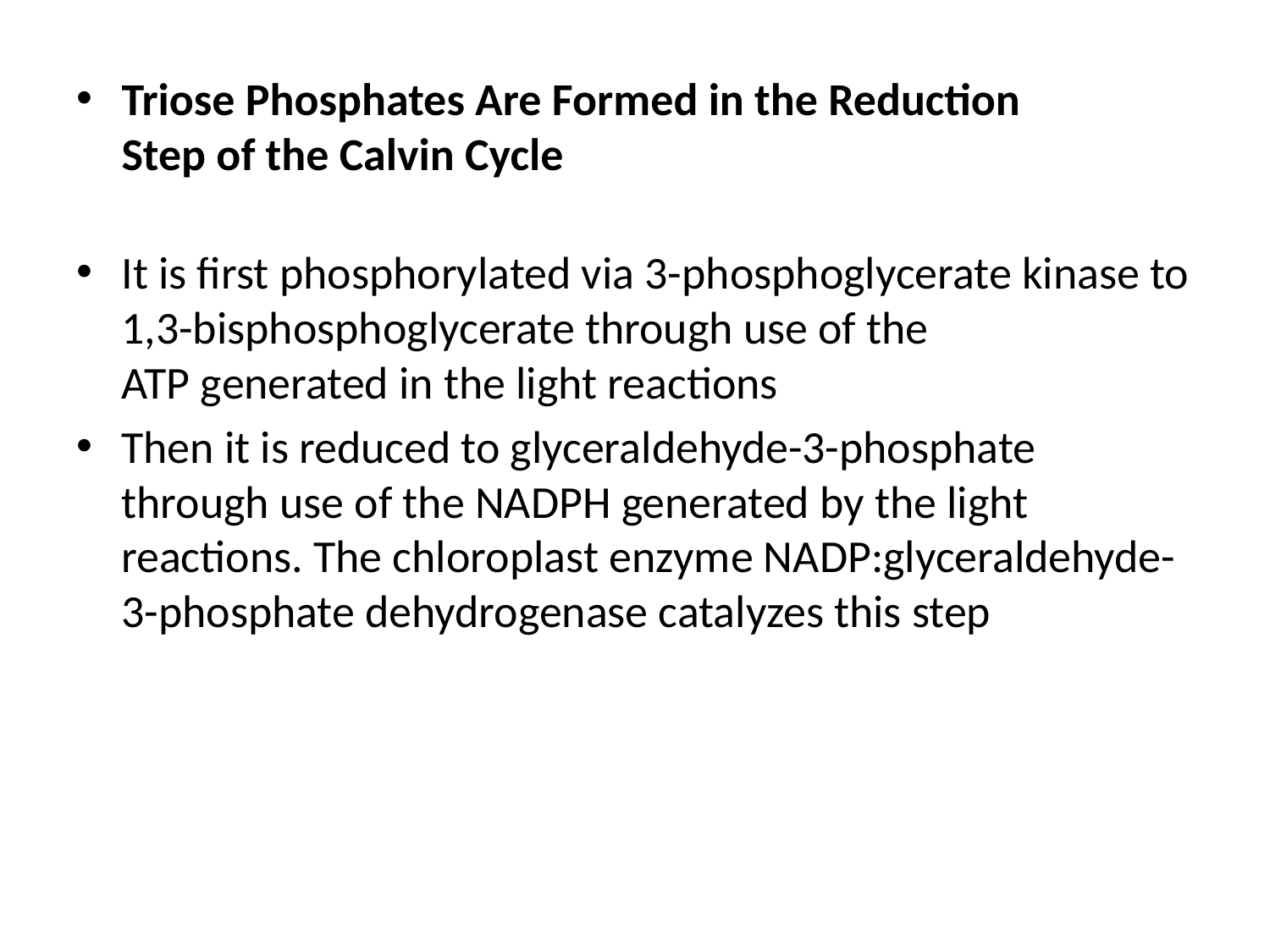

Triose Phosphates Are Formed in the Reduction
Step of the Calvin Cycle
It is first phosphorylated via 3-phosphoglycerate kinase to 1,3-bisphosphoglycerate through use of the
ATP generated in the light reactions
Then it is reduced to glyceraldehyde-3-phosphate through use of the NADPH generated by the light reactions. The chloroplast enzyme NADP:glyceraldehyde-3-phosphate dehydrogenase catalyzes this step